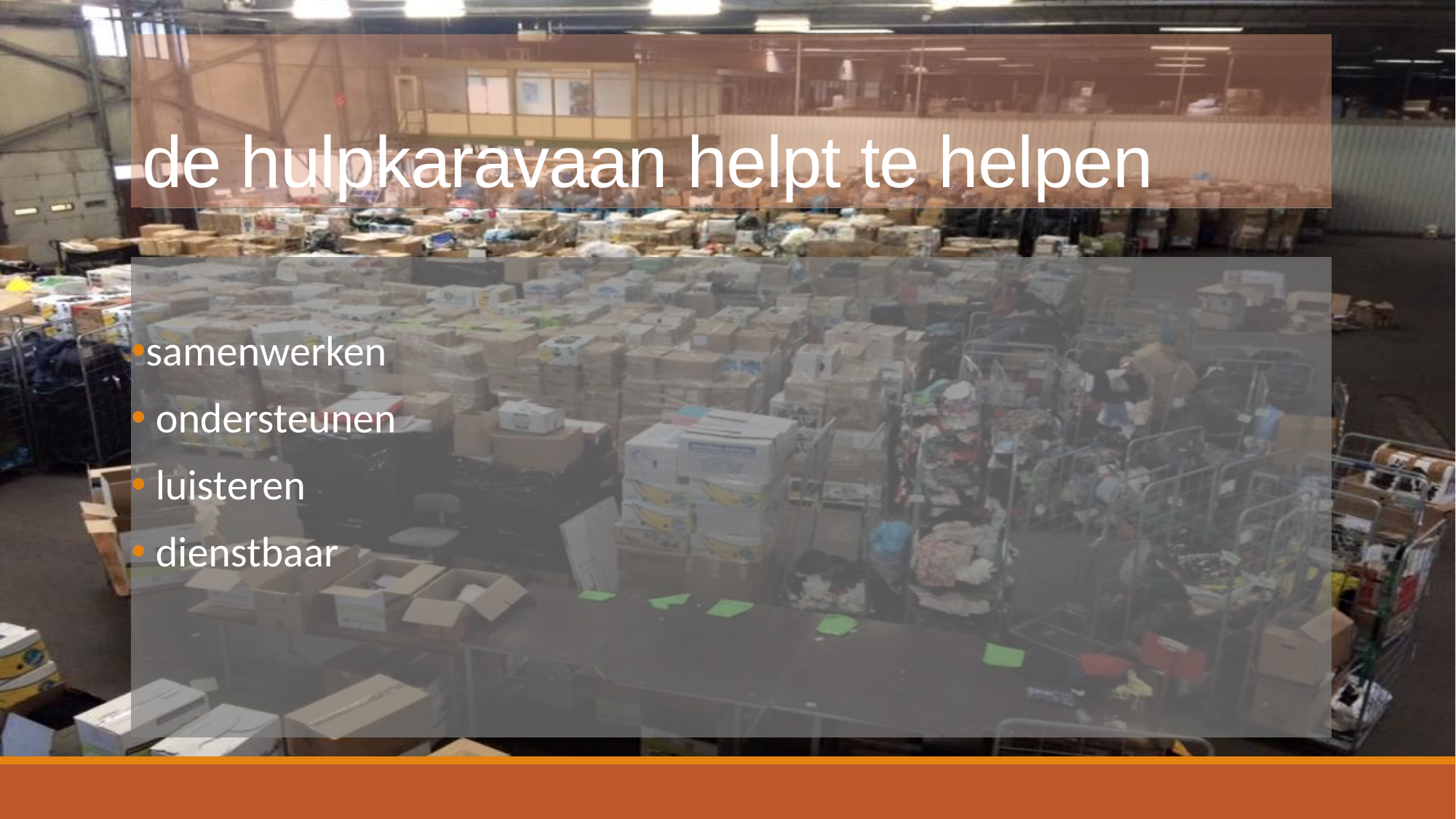

# de hulpkaravaan helpt te helpen

samenwerken
 ondersteunen
 luisteren
 dienstbaar